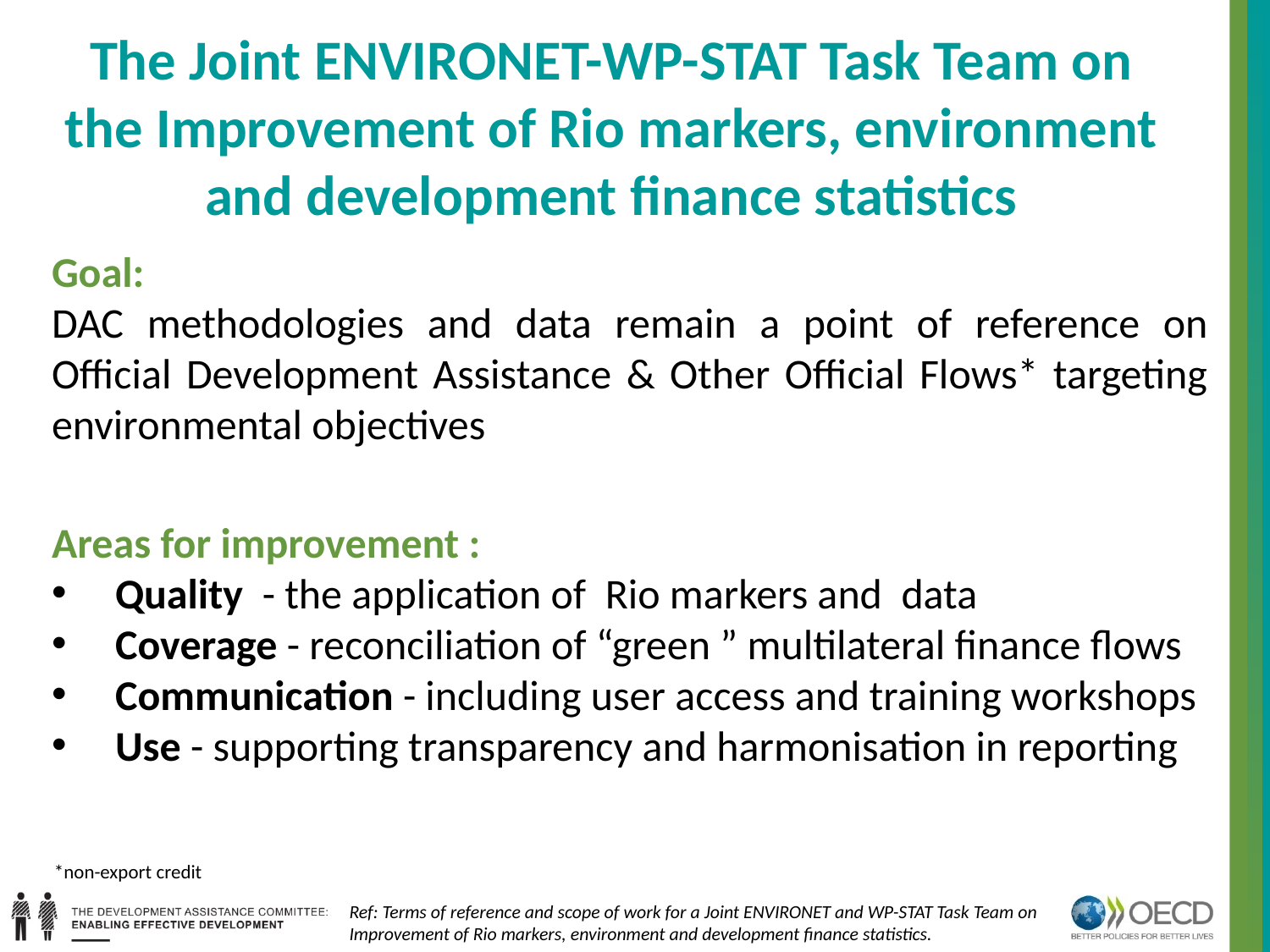

# The Joint ENVIRONET-WP-STAT Task Team on the Improvement of Rio markers, environment and development finance statistics
Goal:
DAC methodologies and data remain a point of reference on Official Development Assistance & Other Official Flows* targeting environmental objectives

Areas for improvement :
Quality  - the application of  Rio markers and  data
Coverage - reconciliation of “green ” multilateral finance flows
Communication - including user access and training workshops
Use - supporting transparency and harmonisation in reporting

*non-export credit
Ref: Terms of reference and scope of work for a Joint ENVIRONET and WP-STAT Task Team on Improvement of Rio markers, environment and development finance statistics.